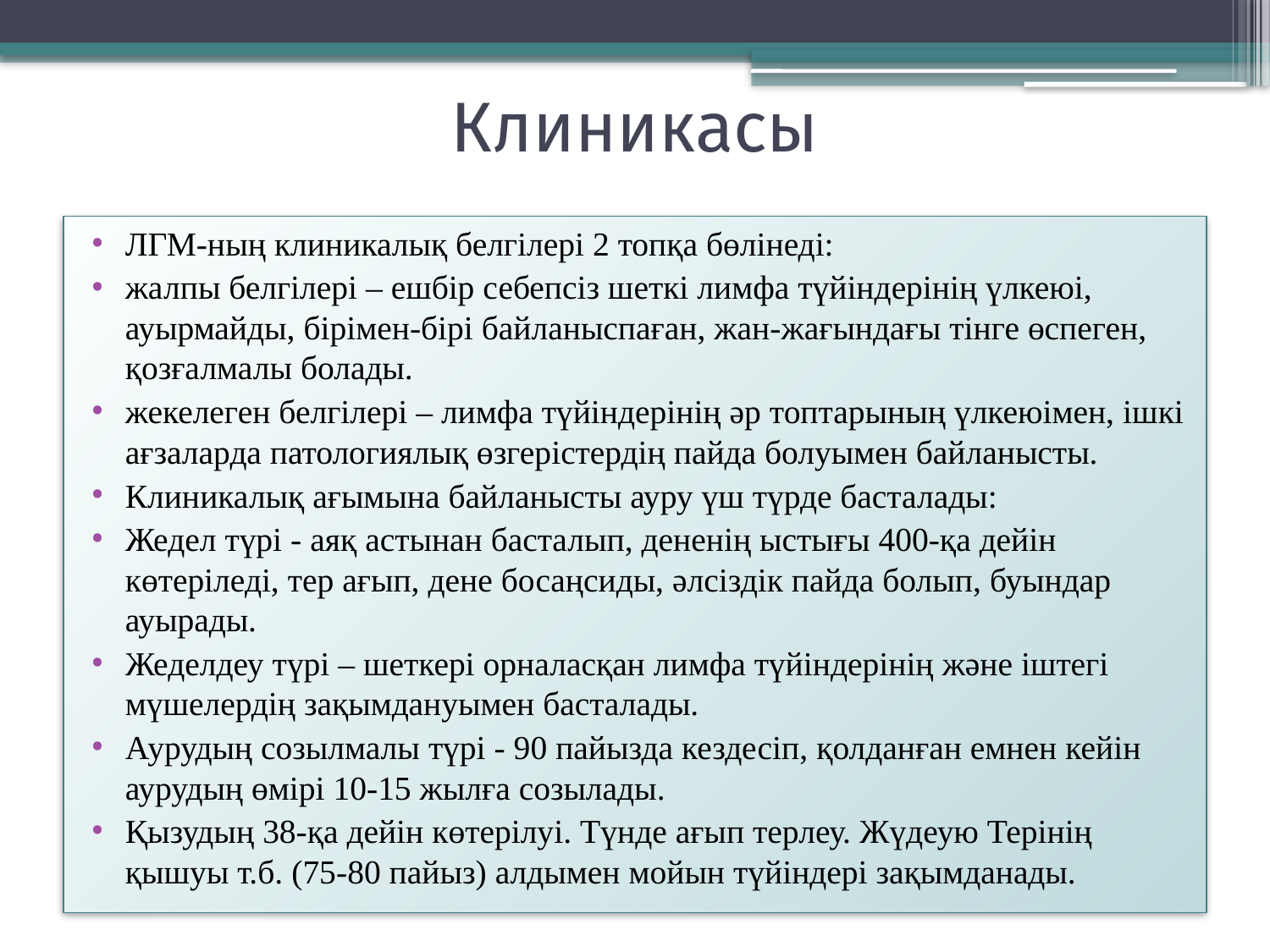

# Клиникасы
ЛГМ-ның клиникалық белгілері 2 топқа бөлінеді:
жалпы белгілері – ешбір себепсіз шеткі лимфа түйіндерінің үлкеюі, ауырмайды, бірімен-бірі байланыспаған, жан-жағындағы тінге өспеген, қозғалмалы болады.
жекелеген белгілері – лимфа түйіндерінің әр топтарының үлкеюімен, ішкі ағзаларда патологиялық өзгерістердің пайда болуымен байланысты.
Клиникалық ағымына байланысты ауру үш түрде басталады:
Жедел түрі - аяқ астынан басталып, дененің ыстығы 400-қа дейін көтеріледі, тер ағып, дене босаңсиды, әлсіздік пайда болып, буындар ауырады.
Жеделдеу түрі – шеткері орналасқан лимфа түйіндерінің және іштегі мүшелердің зақымдануымен басталады.
Аурудың созылмалы түрі - 90 пайызда кездесіп, қолданған емнен кейін аурудың өмірі 10-15 жылға созылады.
Қызудың 38-қа дейін көтерілуі. Түнде ағып терлеу. Жүдеую Терінің қышуы т.б. (75-80 пайыз) алдымен мойын түйіндері зақымданады.